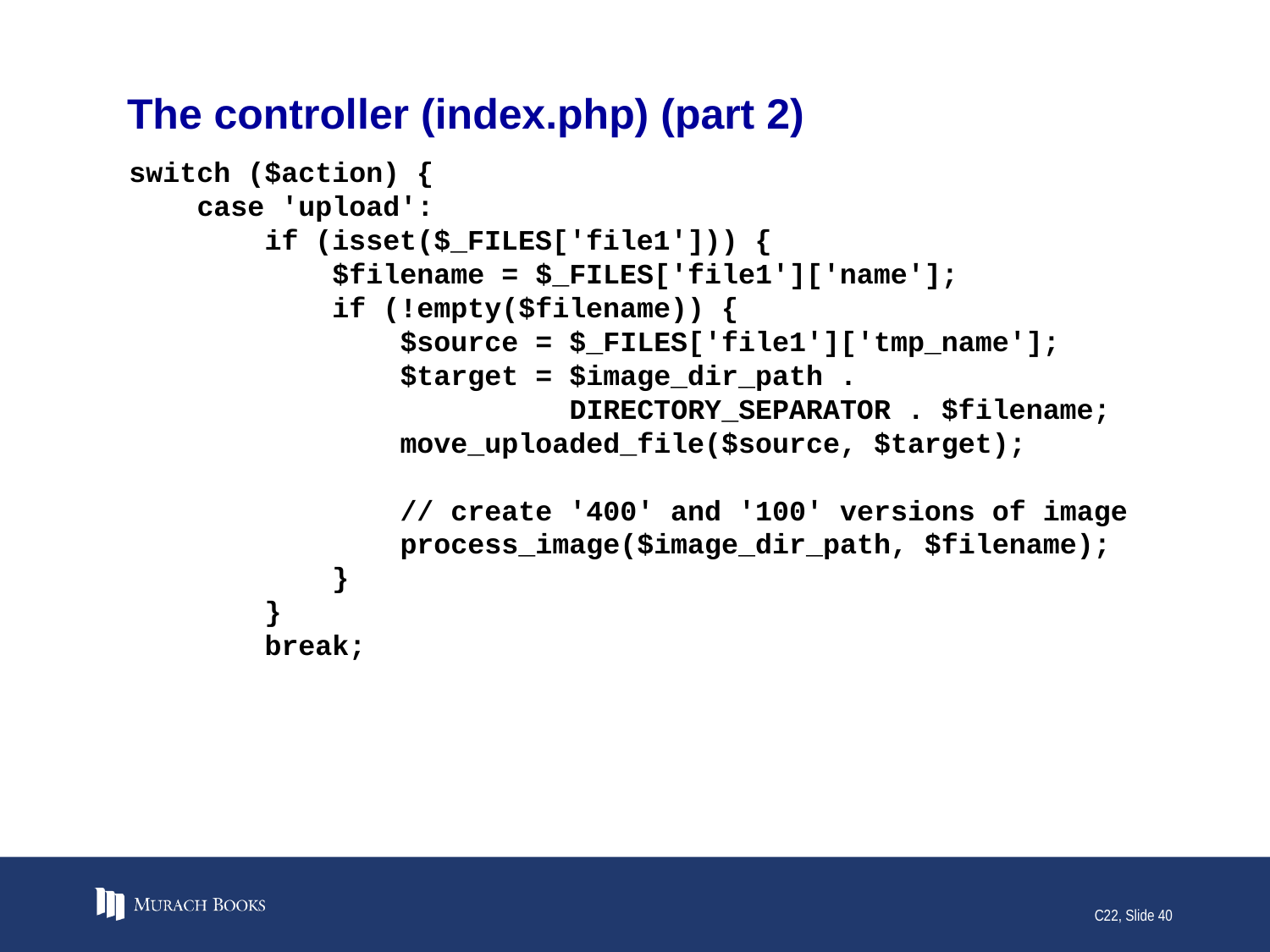

# The controller (index.php) (part 2)
switch ($action) {
    case 'upload':
        if (isset($_FILES['file1'])) {
            $filename = $_FILES['file1']['name'];
            if (!empty($filename)) {
                $source = $_FILES['file1']['tmp_name'];
                $target = $image_dir_path .
                          DIRECTORY_SEPARATOR . $filename;
                move_uploaded_file($source, $target);

                // create '400' and '100' versions of image
                process_image($image_dir_path, $filename);
            }
        }
        break;

C22, Slide 40